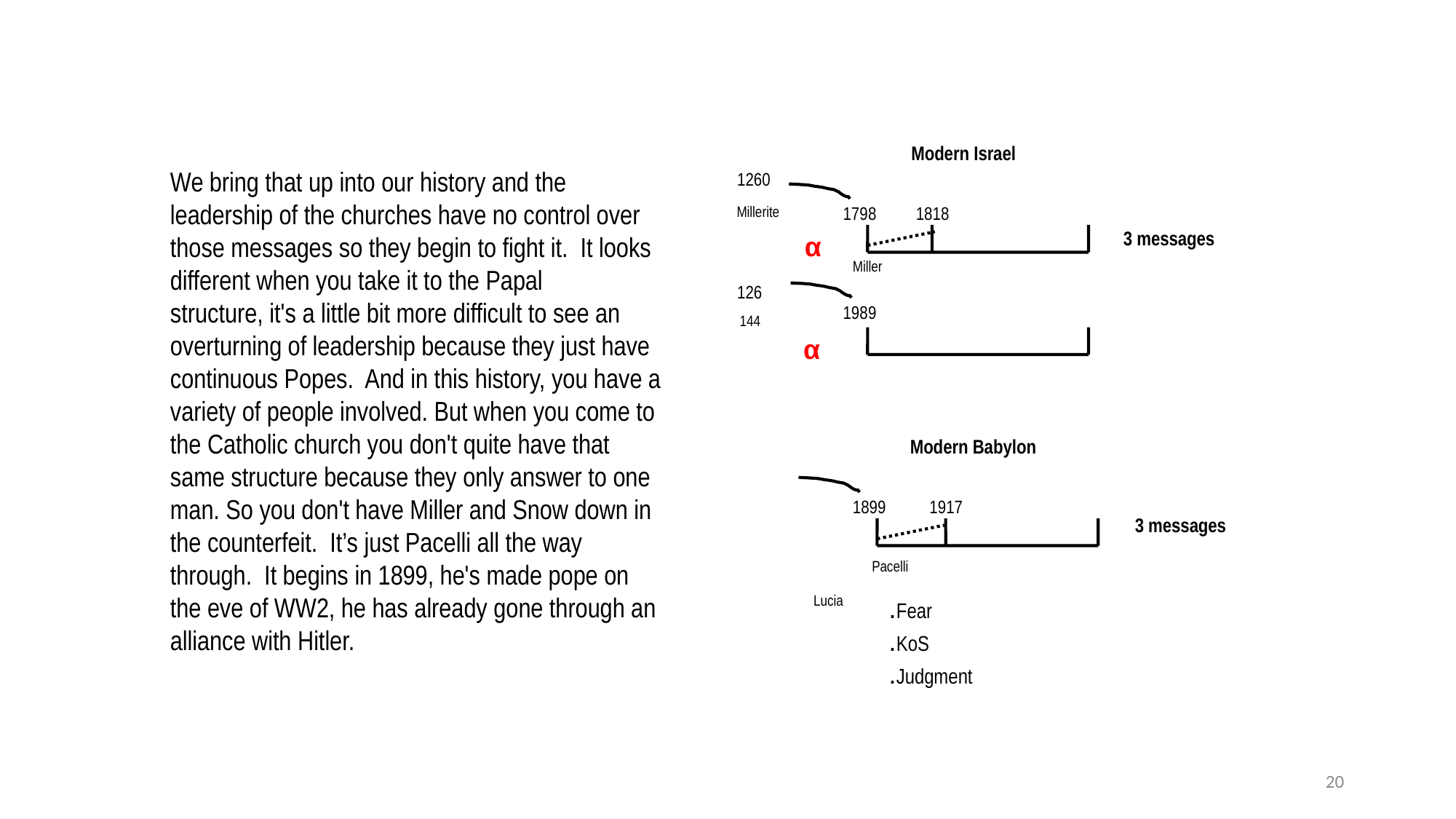

Modern Israel
We bring that up into our history and the leadership of the churches have no control over those messages so they begin to fight it.  It looks different when you take it to the Papal structure, it's a little bit more difficult to see an overturning of leadership because they just have continuous Popes.  And in this history, you have a variety of people involved. But when you come to the Catholic church you don't quite have that same structure because they only answer to one man. So you don't have Miller and Snow down in the counterfeit.  It’s just Pacelli all the way through.  It begins in 1899, he's made pope on the eve of WW2, he has already gone through an alliance with Hitler.

1260

Millerite
1798
1818
3 messages
α

Miller

126

1989
144
α

Modern Babylon

1899
1917
3 messages

Pacelli
Lucia
.Fear
.KoS
.Judgment
20